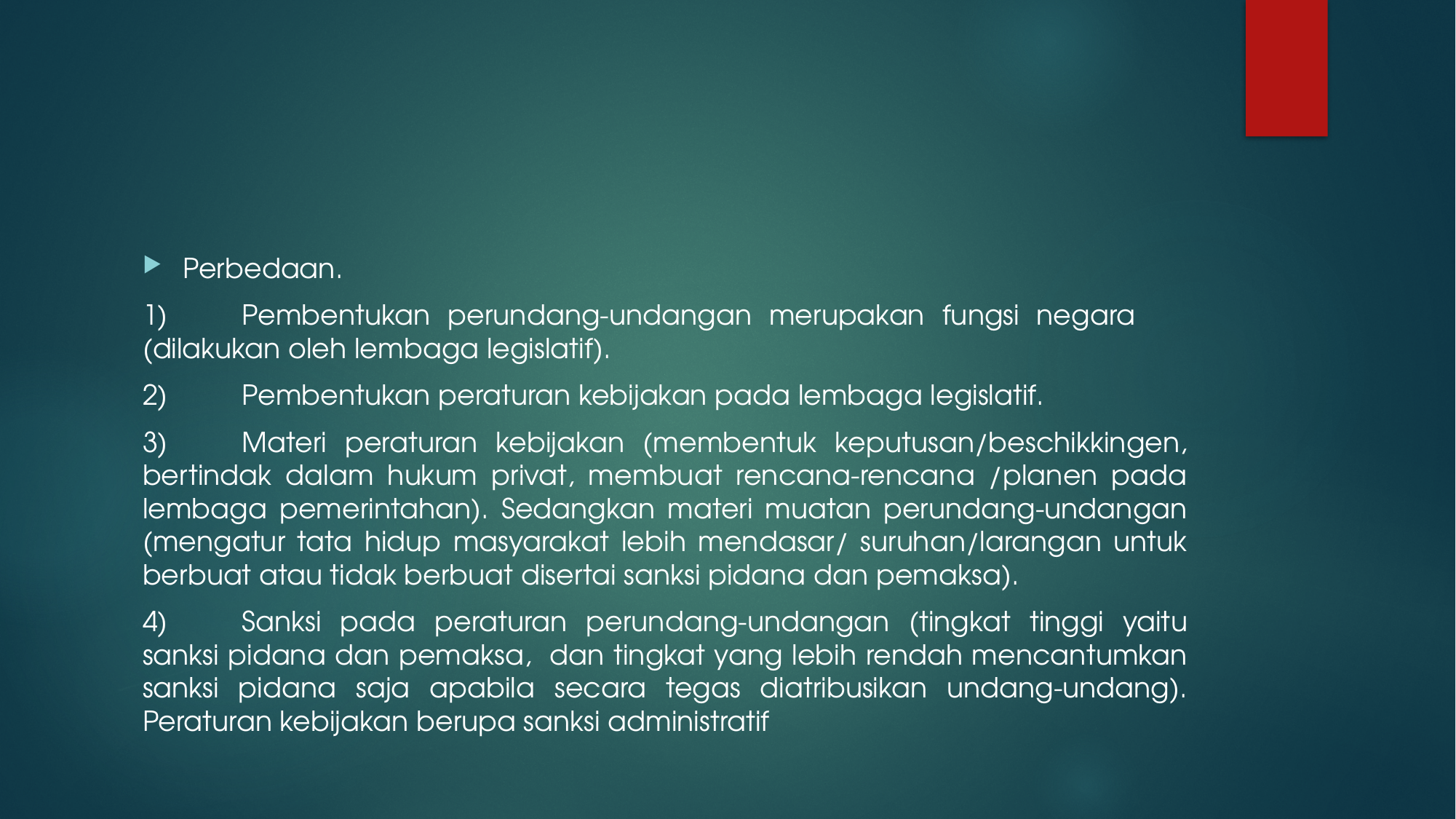

#
Perbedaan.
1)	Pembentukan perundang-undangan merupakan fungsi negara    (dilakukan oleh lembaga legislatif).
2)	Pembentukan peraturan kebijakan pada lembaga legislatif.
3)	Materi peraturan kebijakan (membentuk keputusan/beschikkingen, bertindak dalam hukum privat, membuat rencana-rencana /planen pada lembaga pemerintahan). Sedangkan materi muatan perundang-undangan (mengatur tata hidup masyarakat lebih mendasar/ suruhan/larangan untuk berbuat atau tidak berbuat disertai sanksi pidana dan pemaksa).
4)	Sanksi pada peraturan perundang-undangan (tingkat tinggi yaitu sanksi pidana dan pemaksa,  dan tingkat yang lebih rendah mencantumkan sanksi pidana saja apabila secara tegas diatribusikan undang-undang). Peraturan kebijakan berupa sanksi administratif